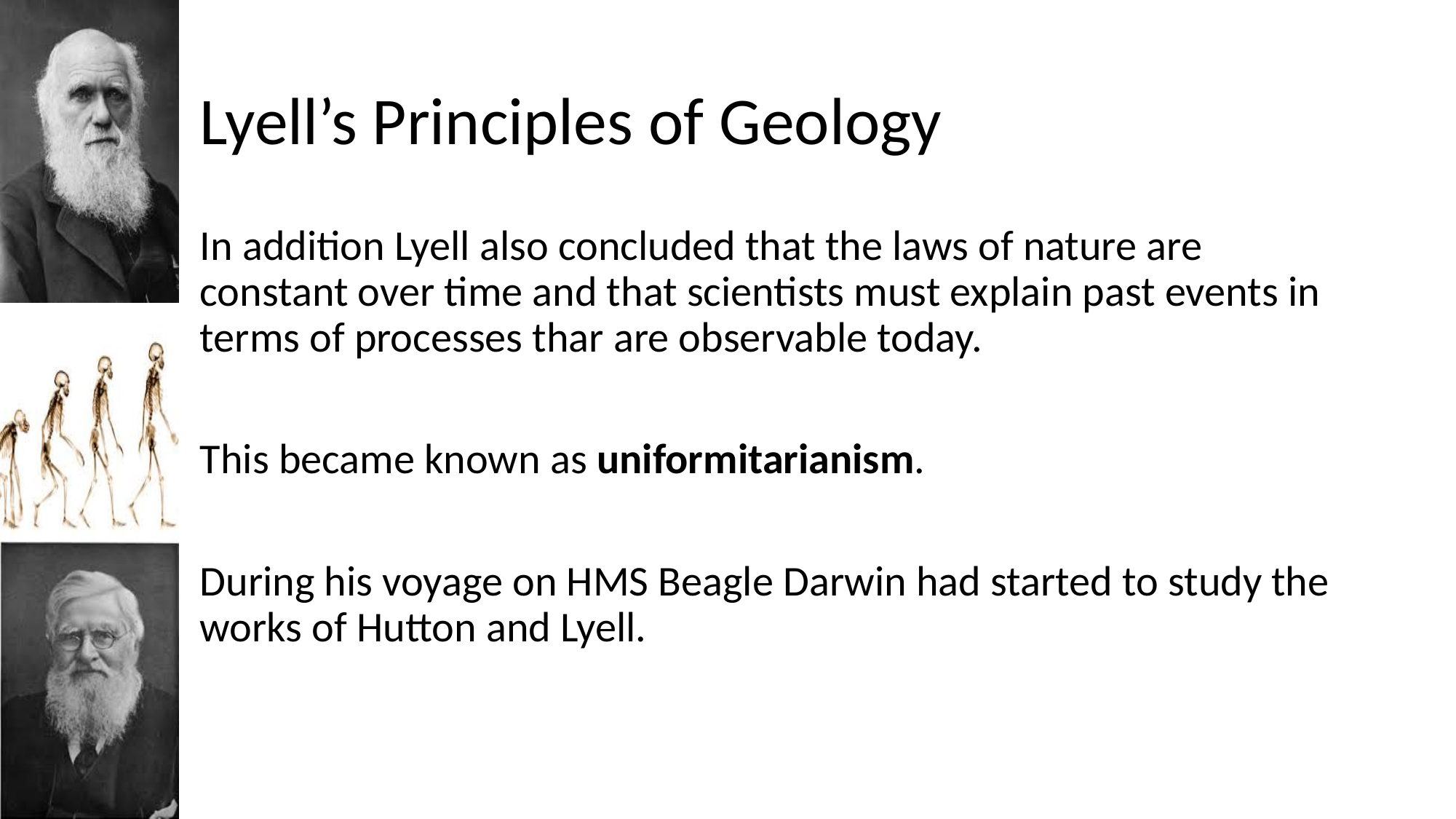

# Lyell’s Principles of Geology
In addition Lyell also concluded that the laws of nature are constant over time and that scientists must explain past events in terms of processes thar are observable today.

This became known as uniformitarianism.

During his voyage on HMS Beagle Darwin had started to study the works of Hutton and Lyell.